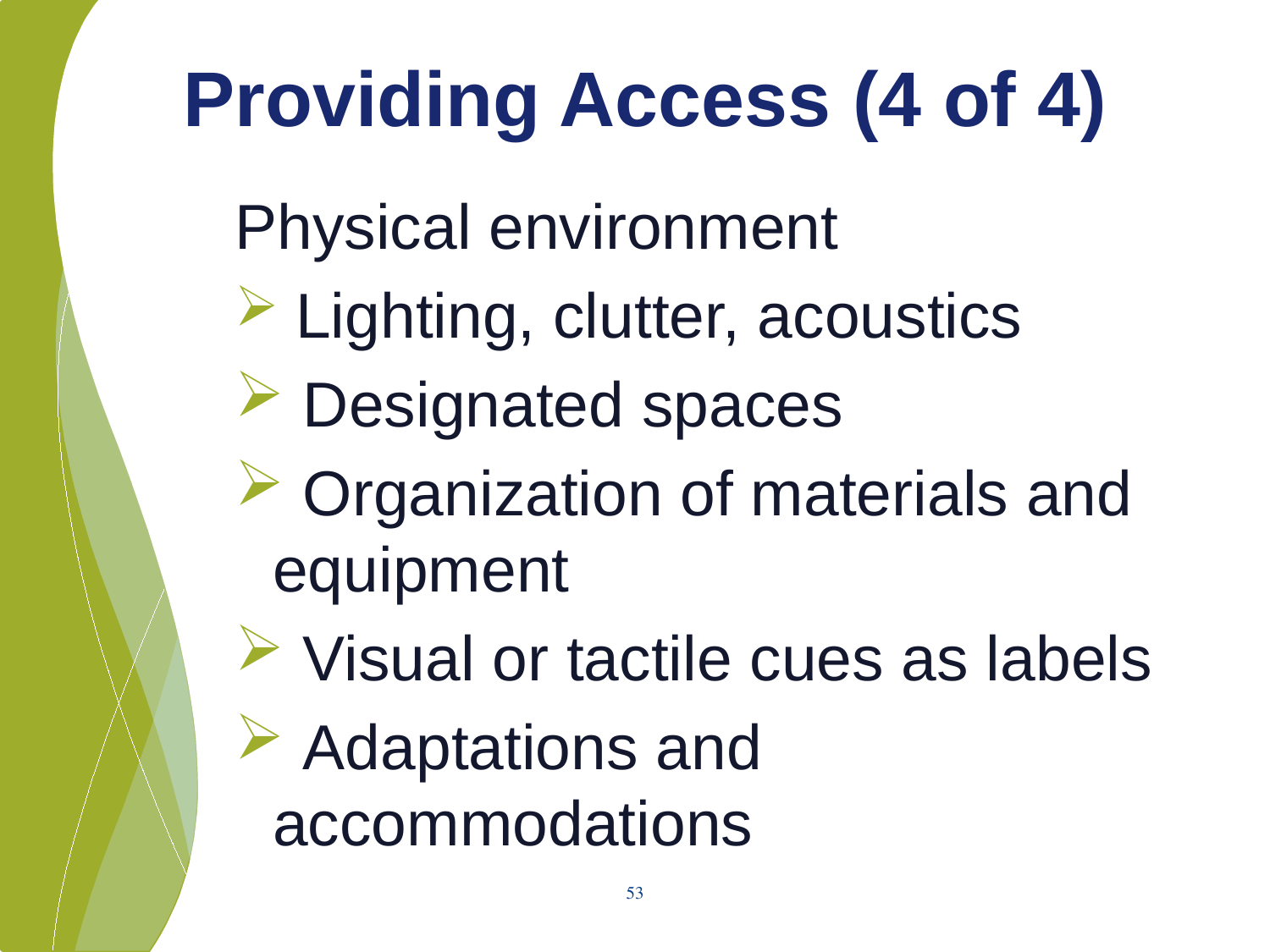

# Providing Access (4 of 4)
Physical environment
 Lighting, clutter, acoustics
 Designated spaces
 Organization of materials and  equipment
 Visual or tactile cues as labels
 Adaptations and accommodations
53